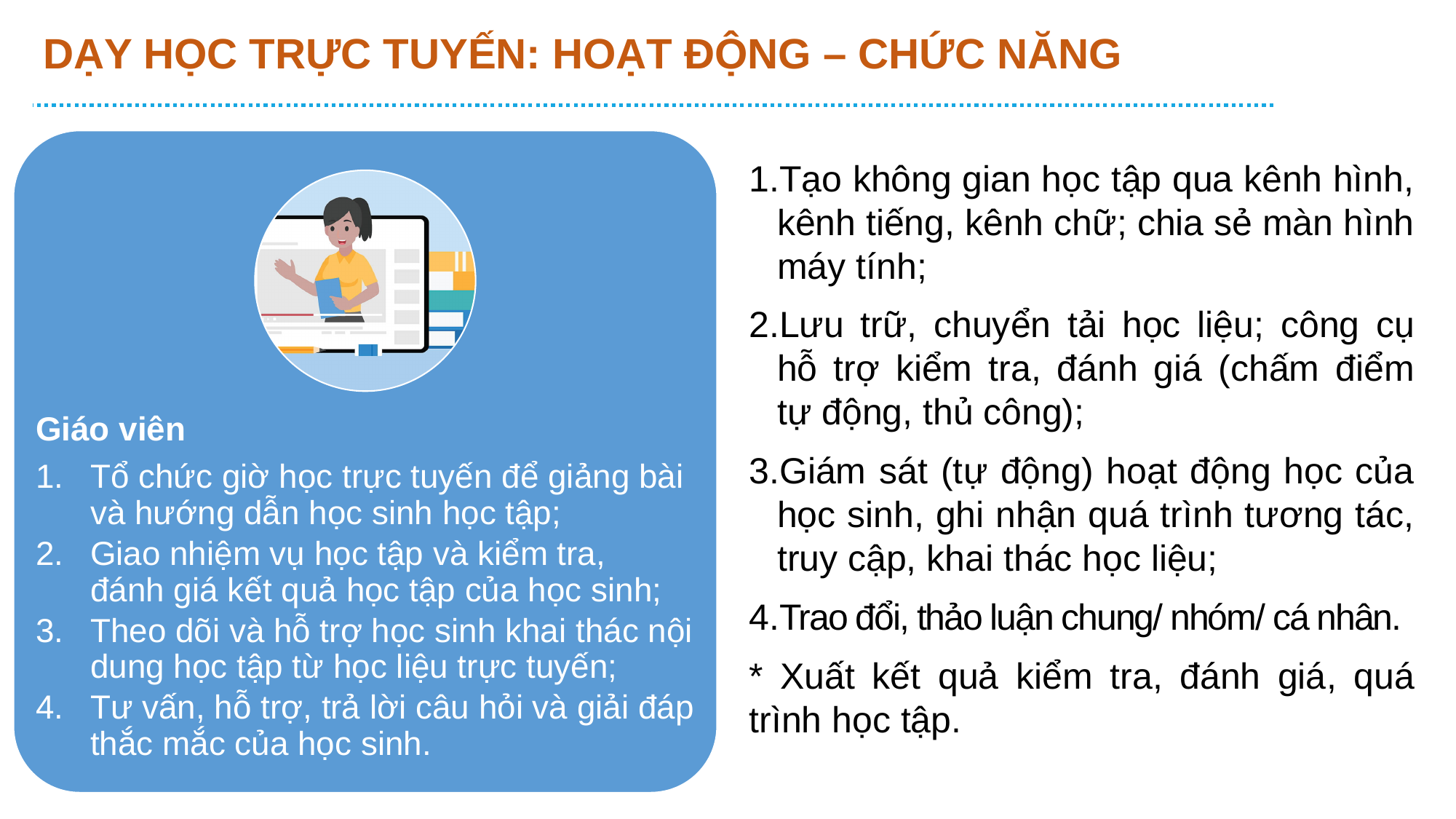

# DẠY HỌC TRỰC TUYẾN: HOẠT ĐỘNG – CHỨC NĂNG
Học sinh
Tham dự giờ học trực tuyến do giáo viên tổ chức;
Thực hiện các hoạt động học tập và kiểm tra, đánh giá theo yêu cầu của giáo viên;
Khai thác nội dung học tập từ học liệu dạy học trực tuyến;
Đặt câu hỏi và trả lời câu hỏi đối với giáo viên và các học sinh khác.

Giáo viên
Tổ chức giờ học trực tuyến để giảng bài và hướng dẫn học sinh học tập;
Giao nhiệm vụ học tập và kiểm tra,
đánh giá kết quả học tập của học sinh;
Theo dõi và hỗ trợ học sinh khai thác nội dung học tập từ học liệu trực tuyến;
Tư vấn, hỗ trợ, trả lời câu hỏi và giải đáp thắc mắc của học sinh.

Tạo không gian học tập qua kênh hình, kênh tiếng, kênh chữ; chia sẻ màn hình máy tính;
Lưu trữ, chuyển tải học liệu; công cụ hỗ trợ kiểm tra, đánh giá (chấm điểm tự động, thủ công);
Giám sát (tự động) hoạt động học của học sinh, ghi nhận quá trình tương tác, truy cập, khai thác học liệu;
Trao đổi, thảo luận chung/ nhóm/ cá nhân.
* Xuất kết quả kiểm tra, đánh giá, quá trình học tập.